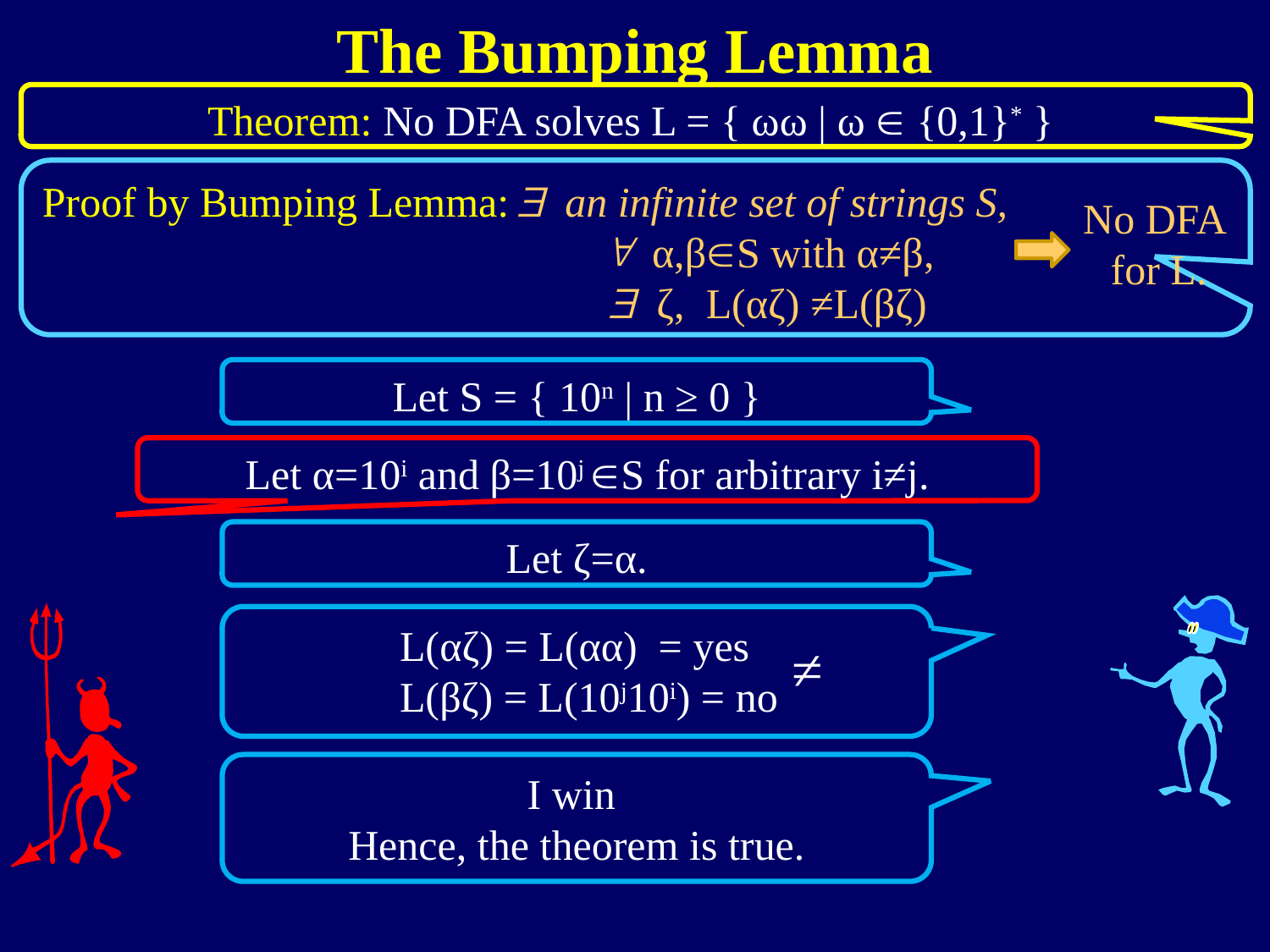

The Bumping Lemma
Theorem: No DFA solves L = { ωω | ω ∈ {0,1}* }
Proof by Bumping Lemma:
∃ an infinite set of strings S,
∀ α,β∈S with α≠β,
∃ ζ,  L(αζ) ≠L(βζ)
No DFA
for L.

Let S = { 10n | n ≥ 0 }
Let α=10i and β=10j ∈S for arbitrary i≠j.

Let ζ=α.

               L(αζ) = L(αα)  = yes
               L(βζ) = L(10j10i) = no
≠
I win
Hence, the theorem is true.